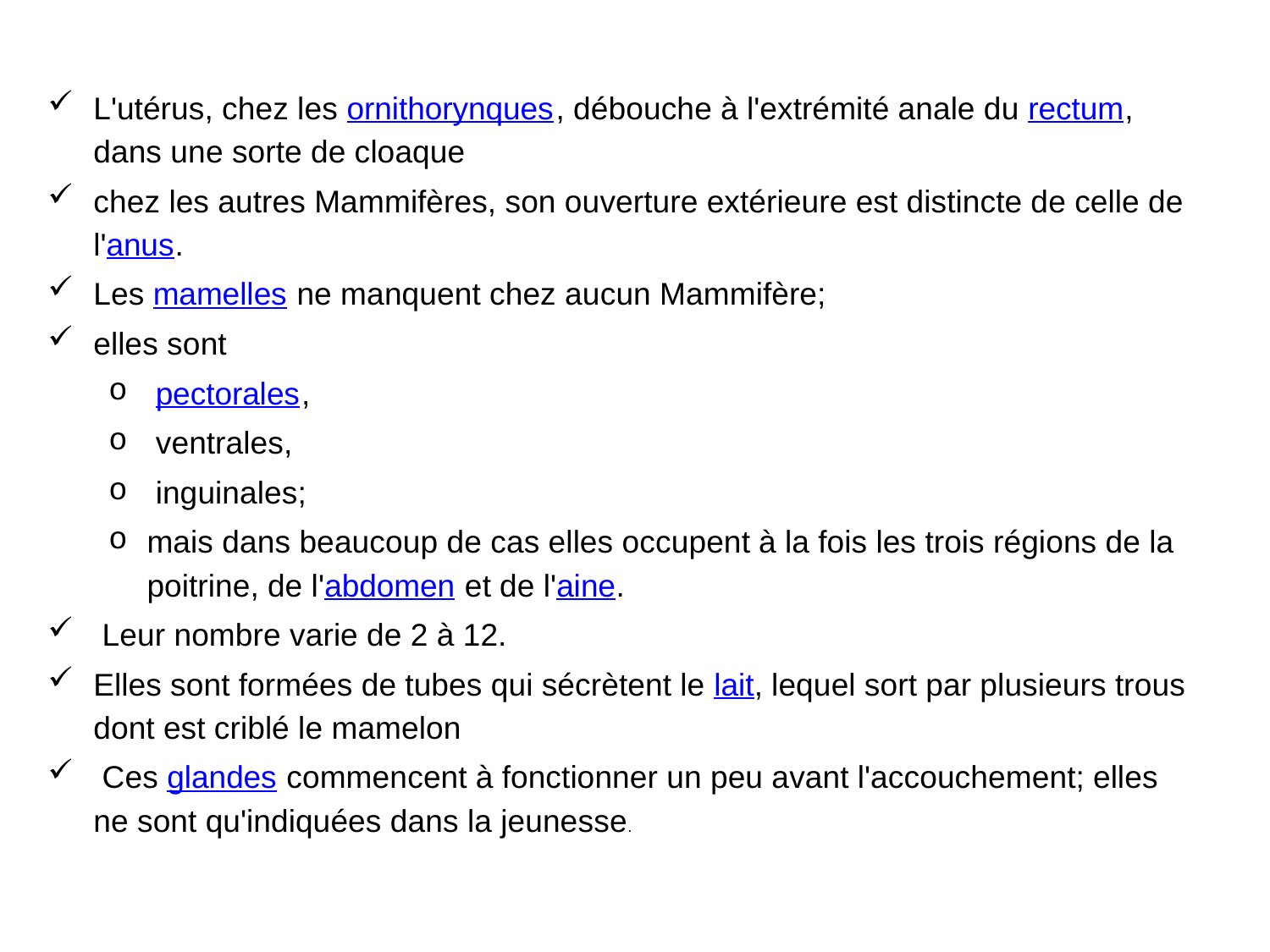

L'utérus, chez les ornithorynques, débouche à l'extrémité anale du rectum, dans une sorte de cloaque
chez les autres Mammifères, son ouverture extérieure est distincte de celle de l'anus.
Les mamelles ne manquent chez aucun Mammifère;
elles sont
 pectorales,
 ventrales,
 inguinales;
mais dans beaucoup de cas elles occupent à la fois les trois régions de la poitrine, de l'abdomen et de l'aine.
 Leur nombre varie de 2 à 12.
Elles sont formées de tubes qui sécrètent le lait, lequel sort par plusieurs trous dont est criblé le mamelon
 Ces glandes commencent à fonctionner un peu avant l'accouchement; elles ne sont qu'indiquées dans la jeunesse.